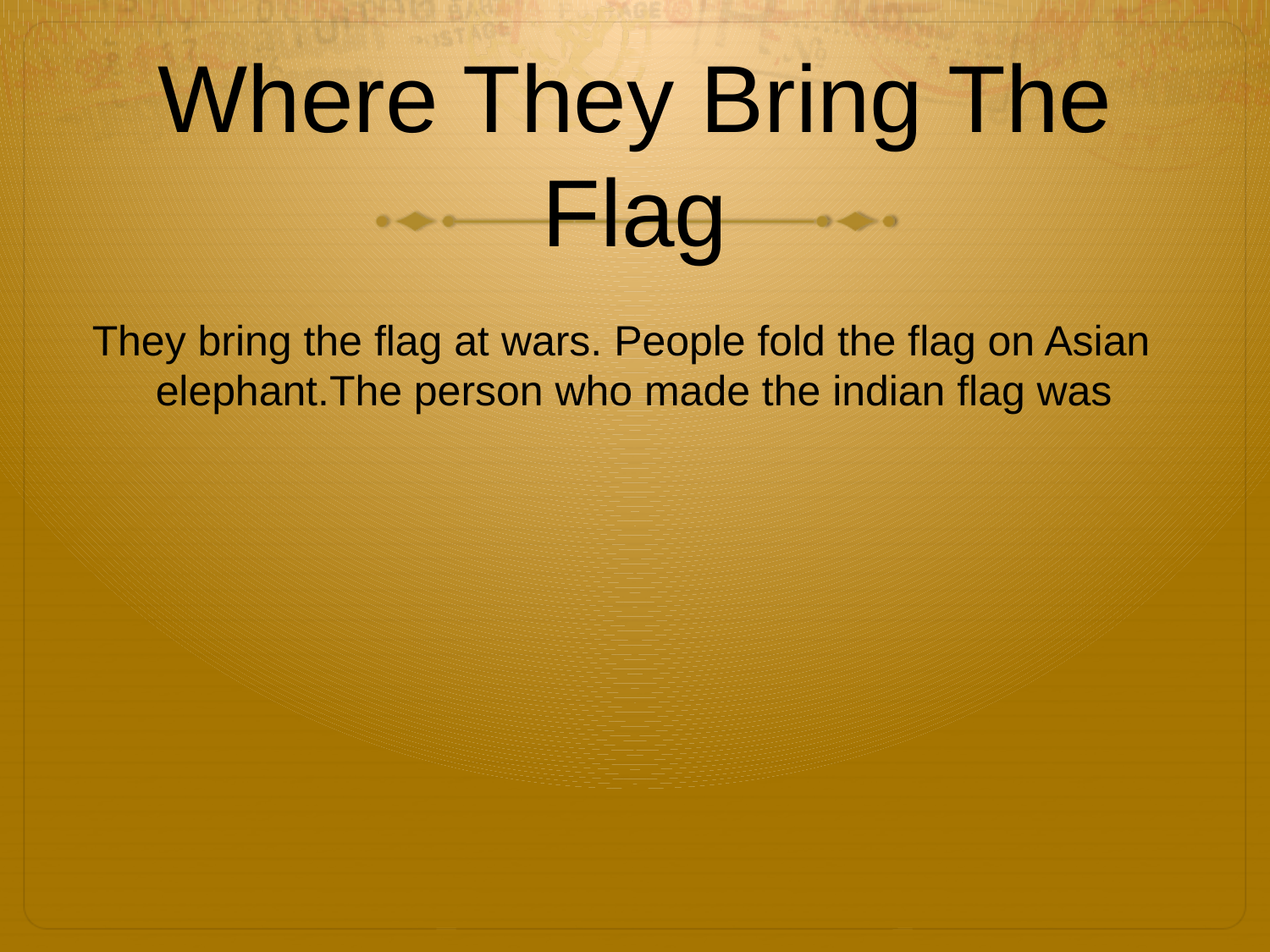

# Where They Bring The Flag
They bring the flag at wars. People fold the flag on Asian elephant.The person who made the indian flag was